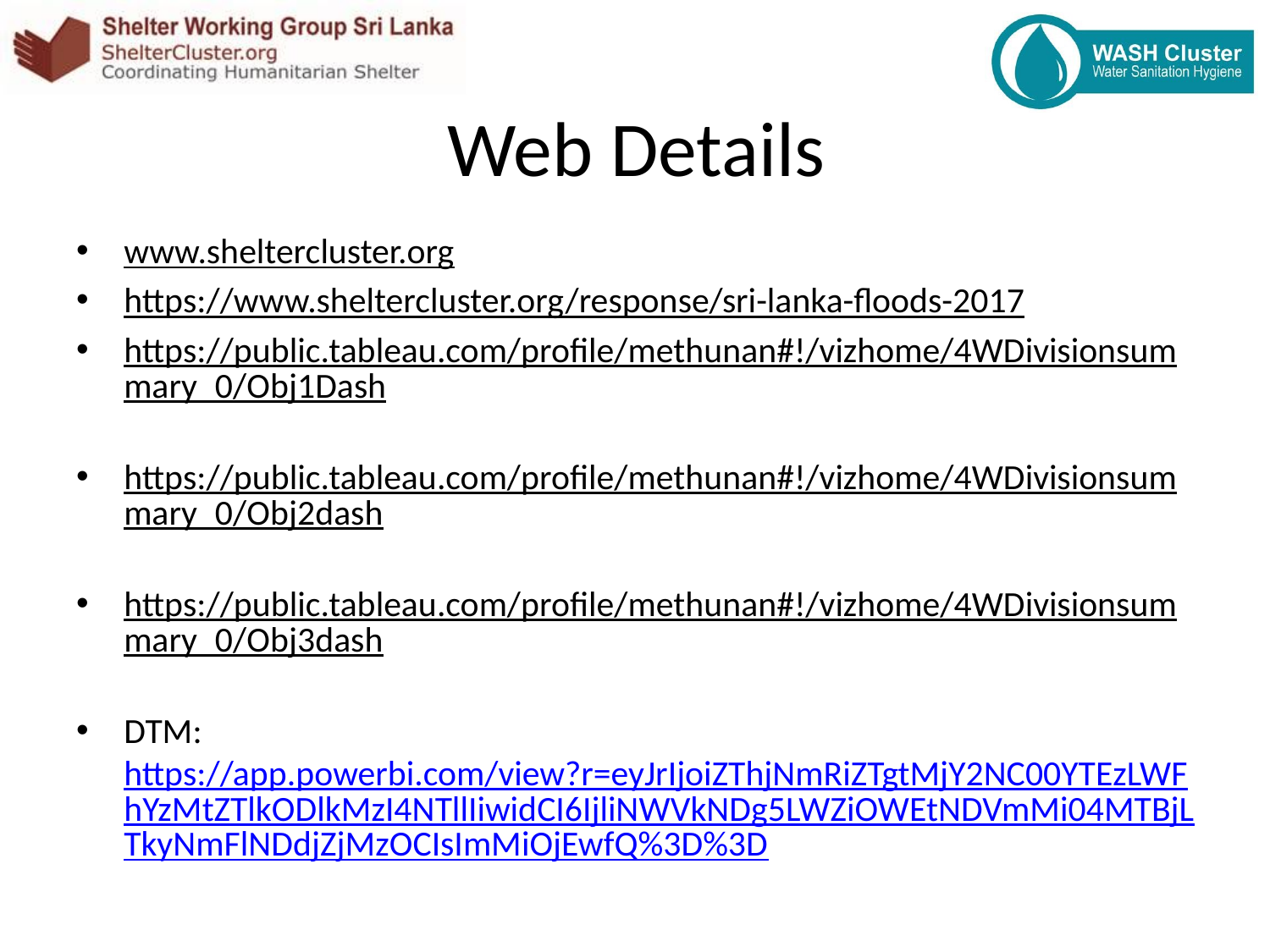

# Web Details
www.sheltercluster.org
https://www.sheltercluster.org/response/sri-lanka-floods-2017
https://public.tableau.com/profile/methunan#!/vizhome/4WDivisionsummary_0/Obj1Dash
https://public.tableau.com/profile/methunan#!/vizhome/4WDivisionsummary_0/Obj2dash
https://public.tableau.com/profile/methunan#!/vizhome/4WDivisionsummary_0/Obj3dash
DTM: https://app.powerbi.com/view?r=eyJrIjoiZThjNmRiZTgtMjY2NC00YTEzLWFhYzMtZTlkODlkMzI4NTllIiwidCI6IjliNWVkNDg5LWZiOWEtNDVmMi04MTBjLTkyNmFlNDdjZjMzOCIsImMiOjEwfQ%3D%3D